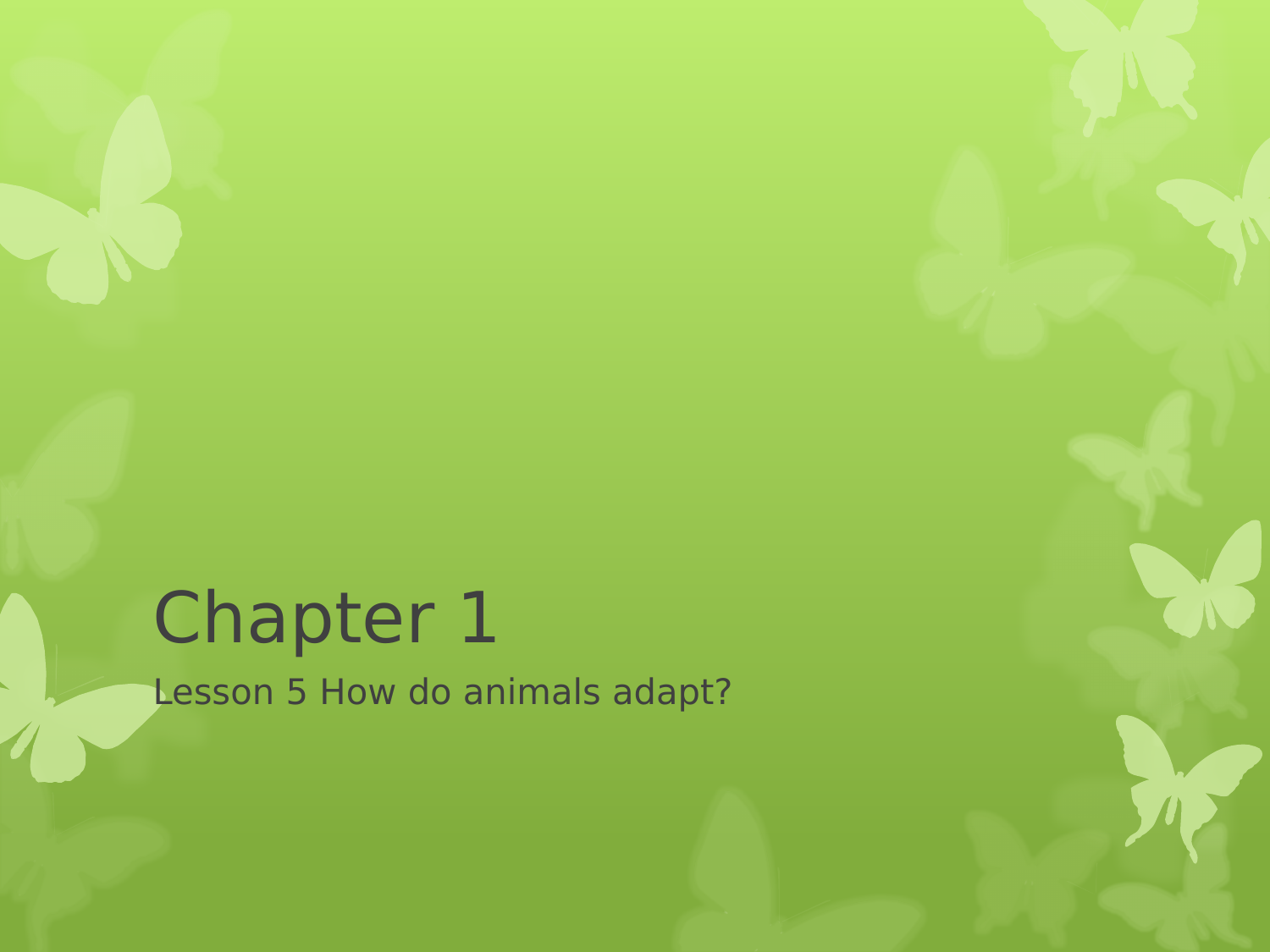

# Chapter 1
Lesson 5 How do animals adapt?